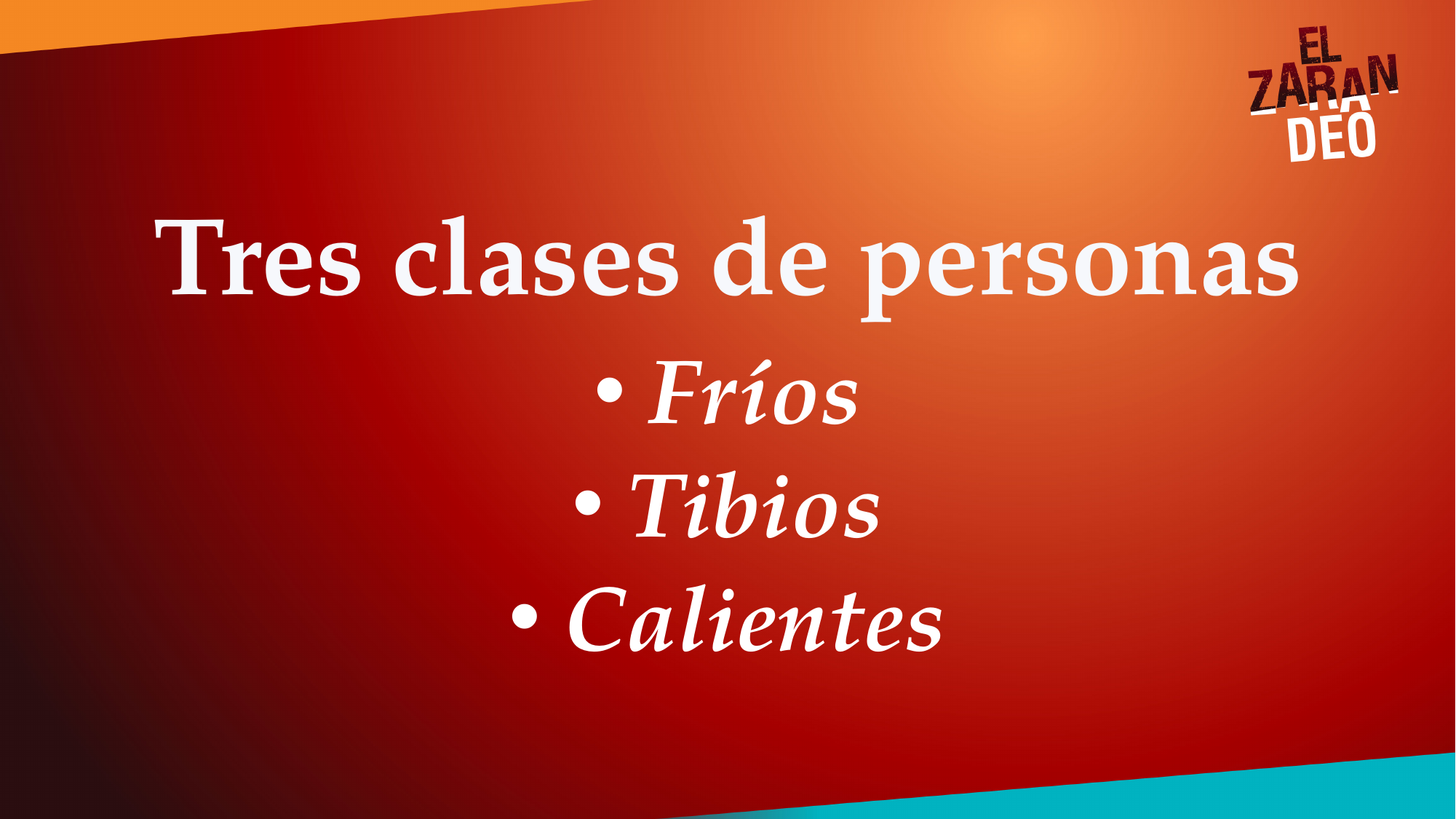

# Tres clases de personas
 Fríos
 Tibios
 Calientes